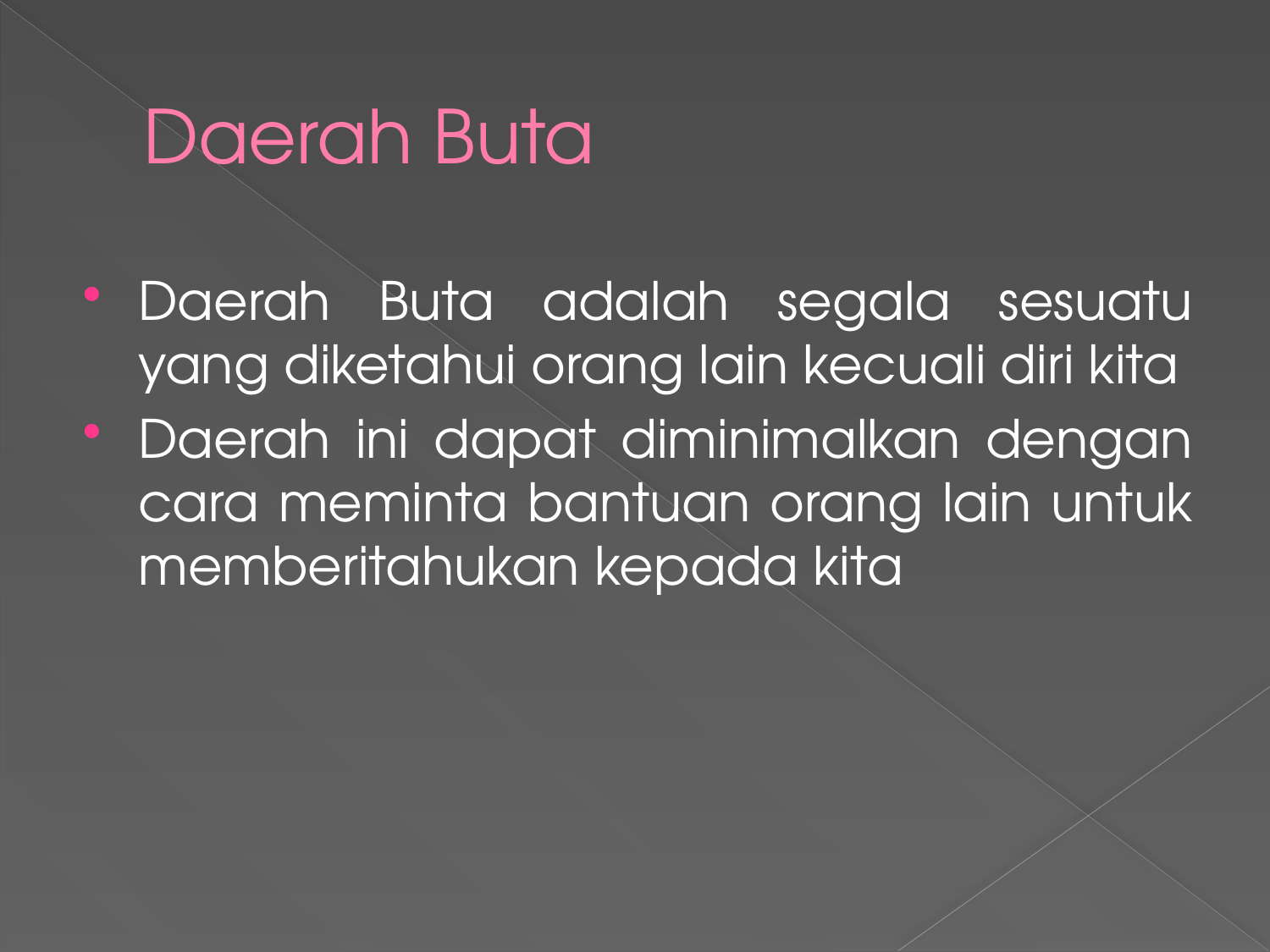

# Daerah Buta
Daerah Buta adalah segala sesuatu yang diketahui orang lain kecuali diri kita
Daerah ini dapat diminimalkan dengan cara meminta bantuan orang lain untuk memberitahukan kepada kita